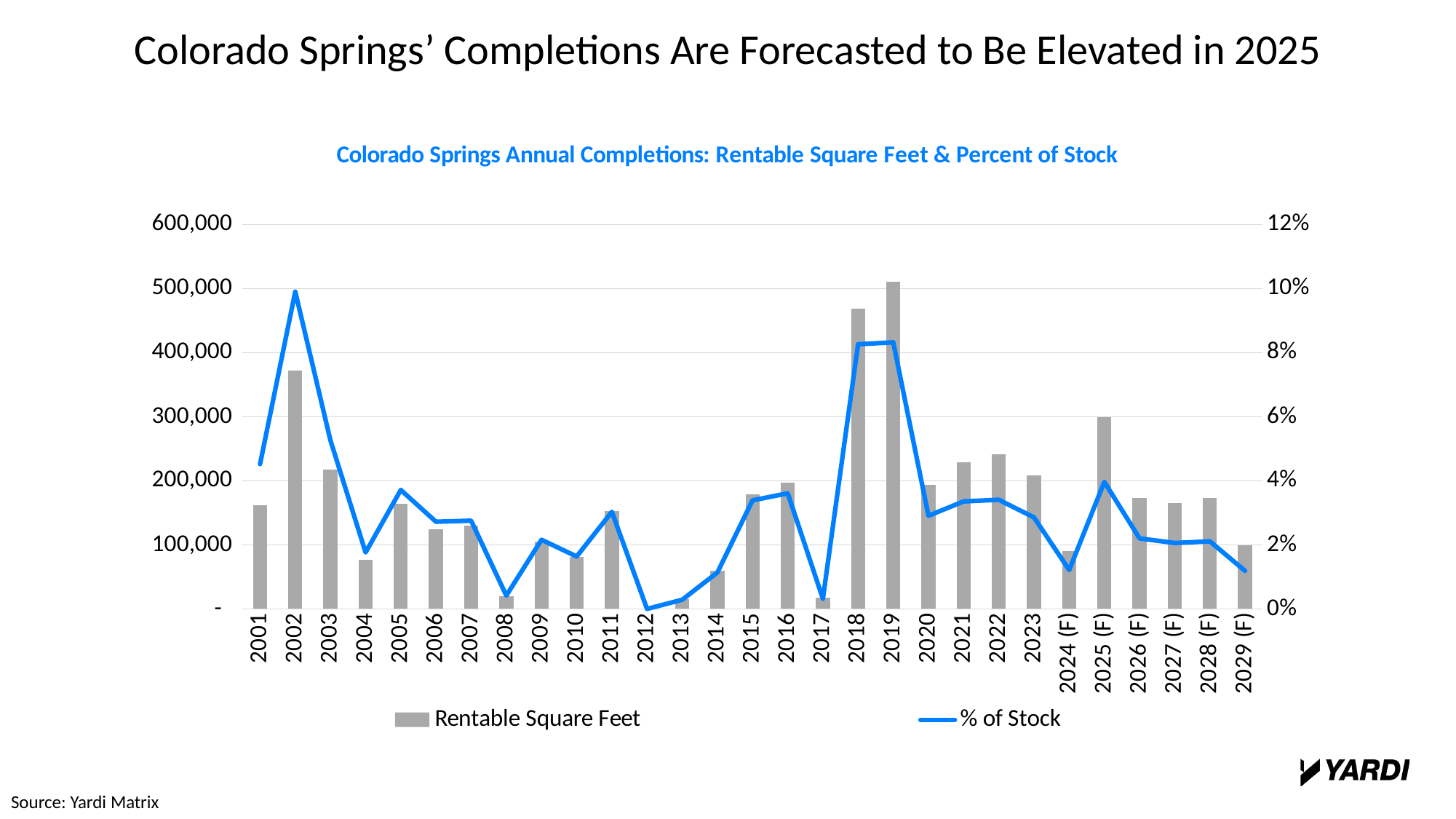

Colorado Springs’ Completions Are Forecasted to Be Elevated in 2025

### Chart: Colorado Springs Annual Completions: Rentable Square Feet & Percent of Stock

| Category | Rentable Square Feet | % of Stock |
|---|---|---|
| 2001 | 162317.0 | 0.0451880215008981 |
| 2002 | 371762.0 | 0.0990215890727377 |
| 2003 | 217227.0 | 0.052646860303215 |
| 2004 | 76570.0 | 0.0176292817834746 |
| 2005 | 164122.0 | 0.0371324134960153 |
| 2006 | 124775.0 | 0.0272194752482202 |
| 2007 | 129675.0 | 0.0275388107693474 |
| 2008 | 20081.0 | 0.0041502669017816 |
| 2009 | 104849.0 | 0.021580240256125 |
| 2010 | 81202.0 | 0.0163601101983433 |
| 2011 | 152887.0 | 0.0303069648908856 |
| 2012 | 0.0 | 0.0 |
| 2013 | 14875.0 | 0.0028619512100329 |
| 2014 | 59296.0 | 0.0113759976732309 |
| 2015 | 178645.0 | 0.0338877176395961 |
| 2016 | 196578.0 | 0.0360672467061102 |
| 2017 | 17812.0 | 0.0031542987237061 |
| 2018 | 468022.0 | 0.0826206606552958 |
| 2019 | 510287.0 | 0.0832071388749971 |
| 2020 | 193097.0 | 0.0290676617164066 |
| 2021 | 229302.0 | 0.0335427358960462 |
| 2022 | 240767.0 | 0.0340768280202004 |
| 2023 | 208696.0 | 0.0285642956706264 |
| 2024 (F) | 90567.0 | 0.0121346260570417 |
| 2025 (F) | 299577.0 | 0.039657615713882 |
| 2026 (F) | 172846.0 | 0.0220083319093692 |
| 2027 (F) | 165175.0 | 0.0205786875189061 |
| 2028 (F) | 172796.0 | 0.0210940779812891 |
| 2029 (F) | 99210.0 | 0.0118608702347152 |
Source: Yardi Matrix